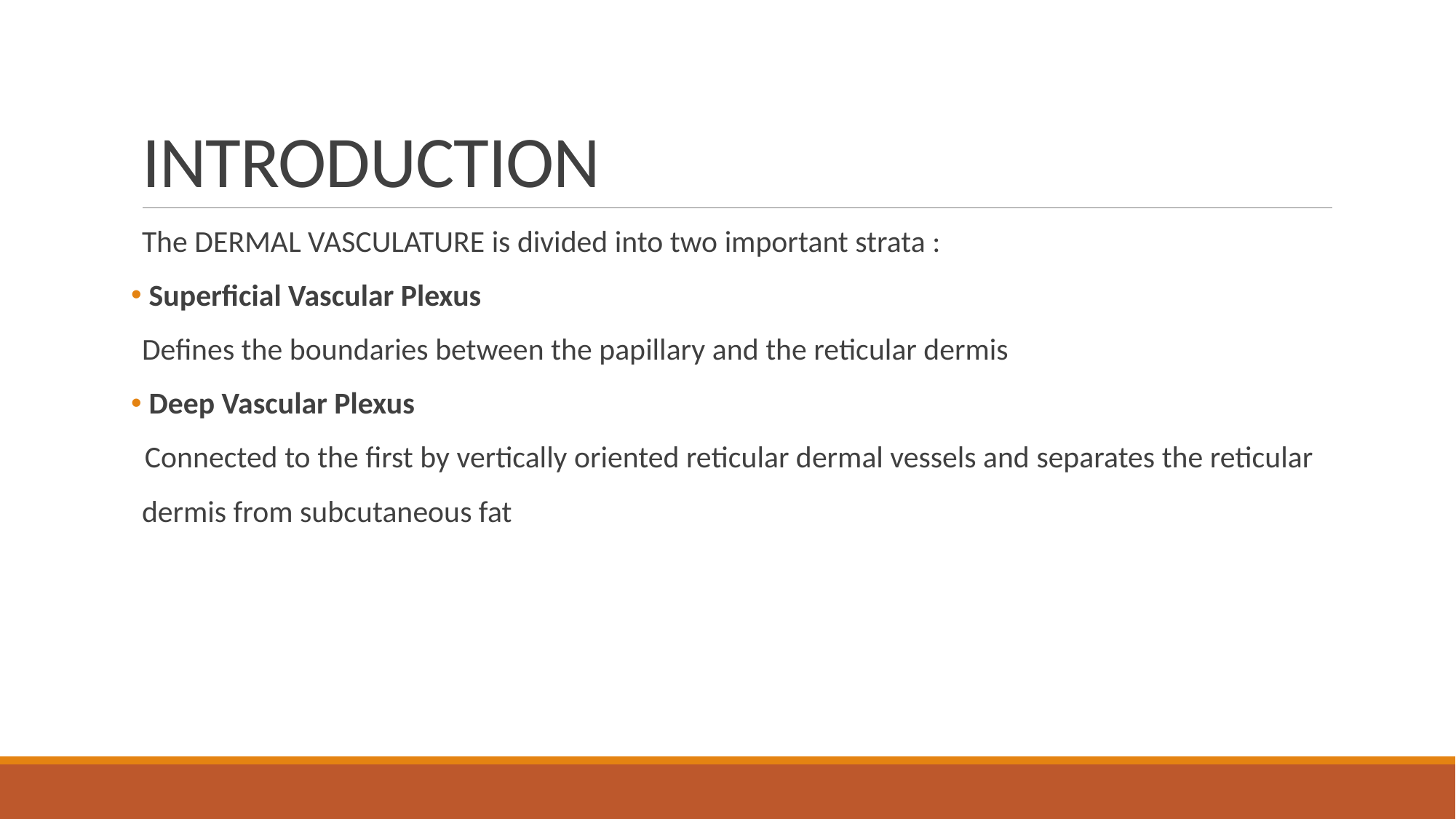

# INTRODUCTION
The DERMAL VASCULATURE is divided into two important strata :
 Superficial Vascular Plexus
Defines the boundaries between the papillary and the reticular dermis
 Deep Vascular Plexus
  Connected to the first by vertically oriented reticular dermal vessels and separates the reticular
dermis from subcutaneous fat